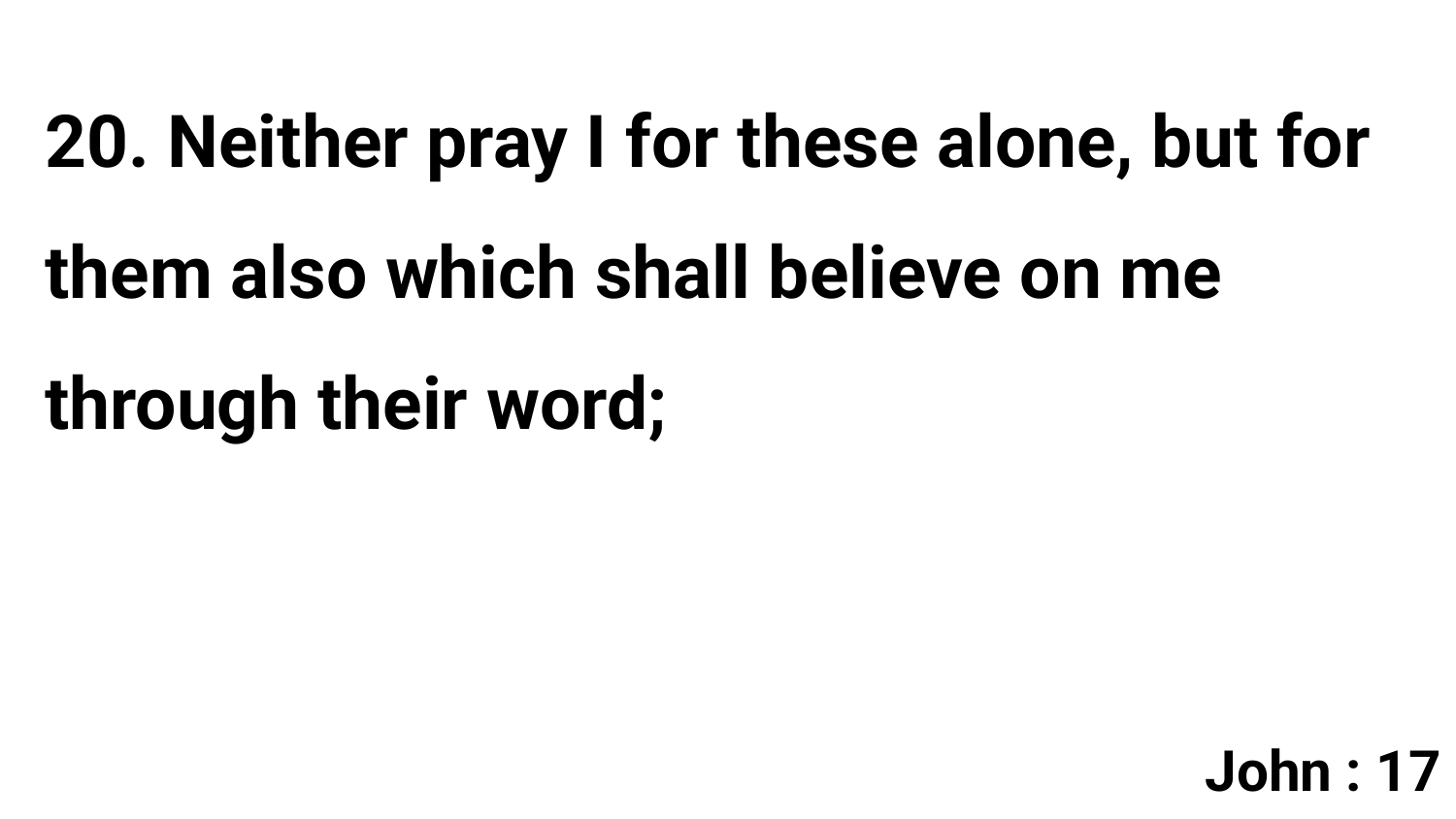

20. Neither pray I for these alone, but for them also which shall believe on me through their word;
John : 17